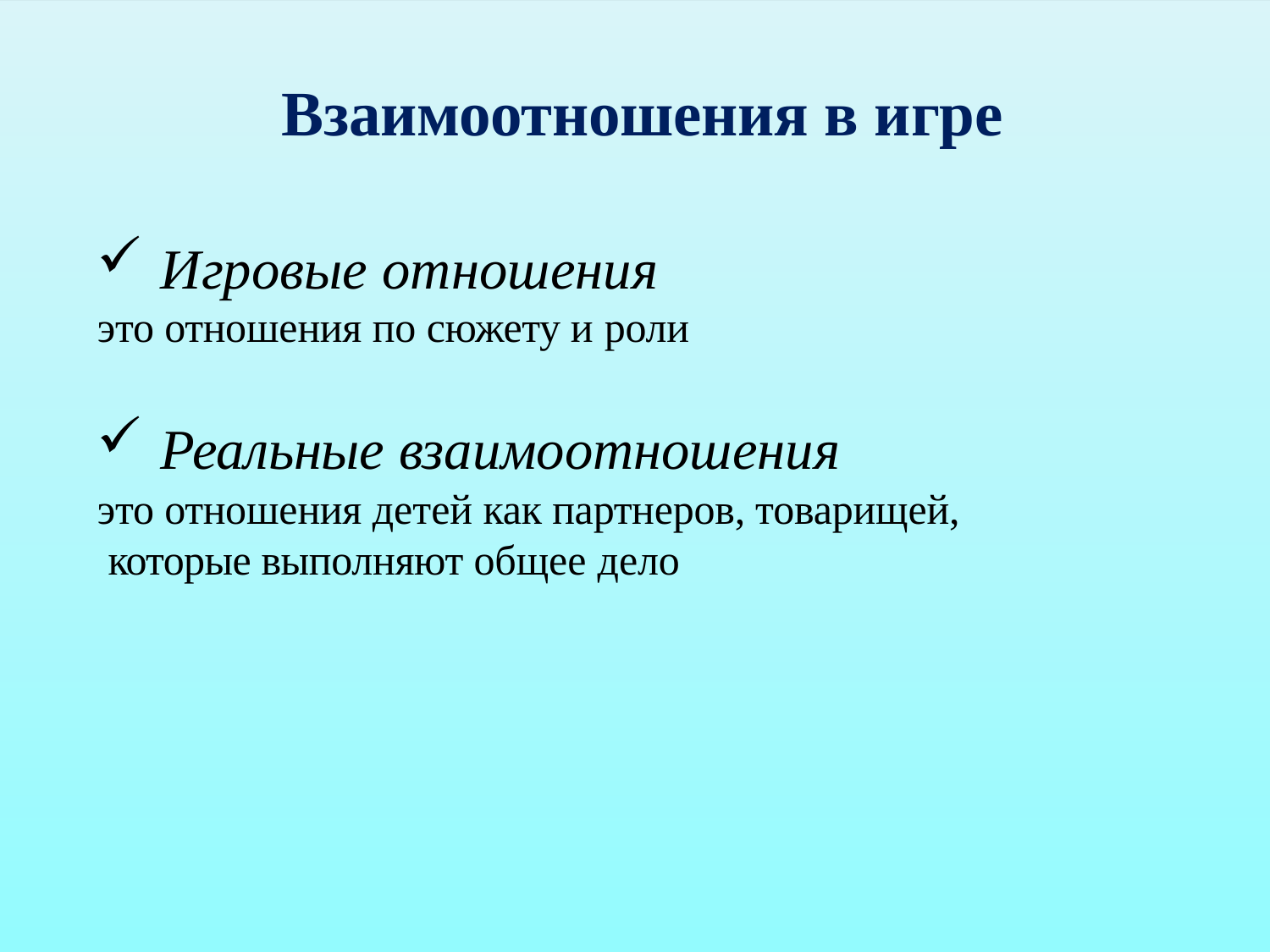

# Взаимоотношения в игре
Игровые отношения
это отношения по сюжету и роли

Реальные взаимоотношения
это отношения детей как партнеров, товарищей,  которые выполняют общее дело